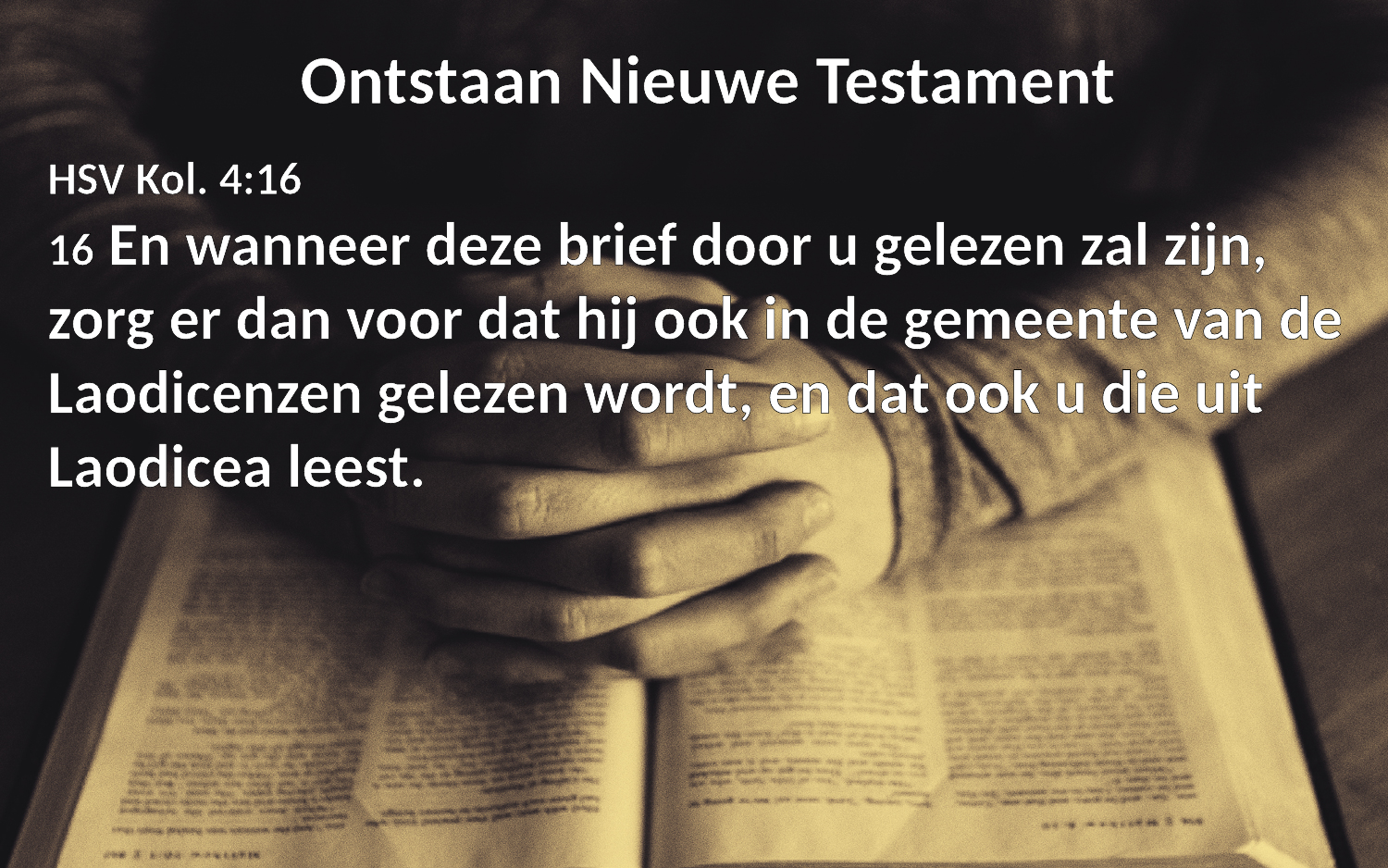

Ontstaan Nieuwe Testament
HSV Kol. 4:16
16 En wanneer deze brief door u gelezen zal zijn, zorg er dan voor dat hij ook in de gemeente van de Laodicenzen gelezen wordt, en dat ook u die uit Laodicea leest.